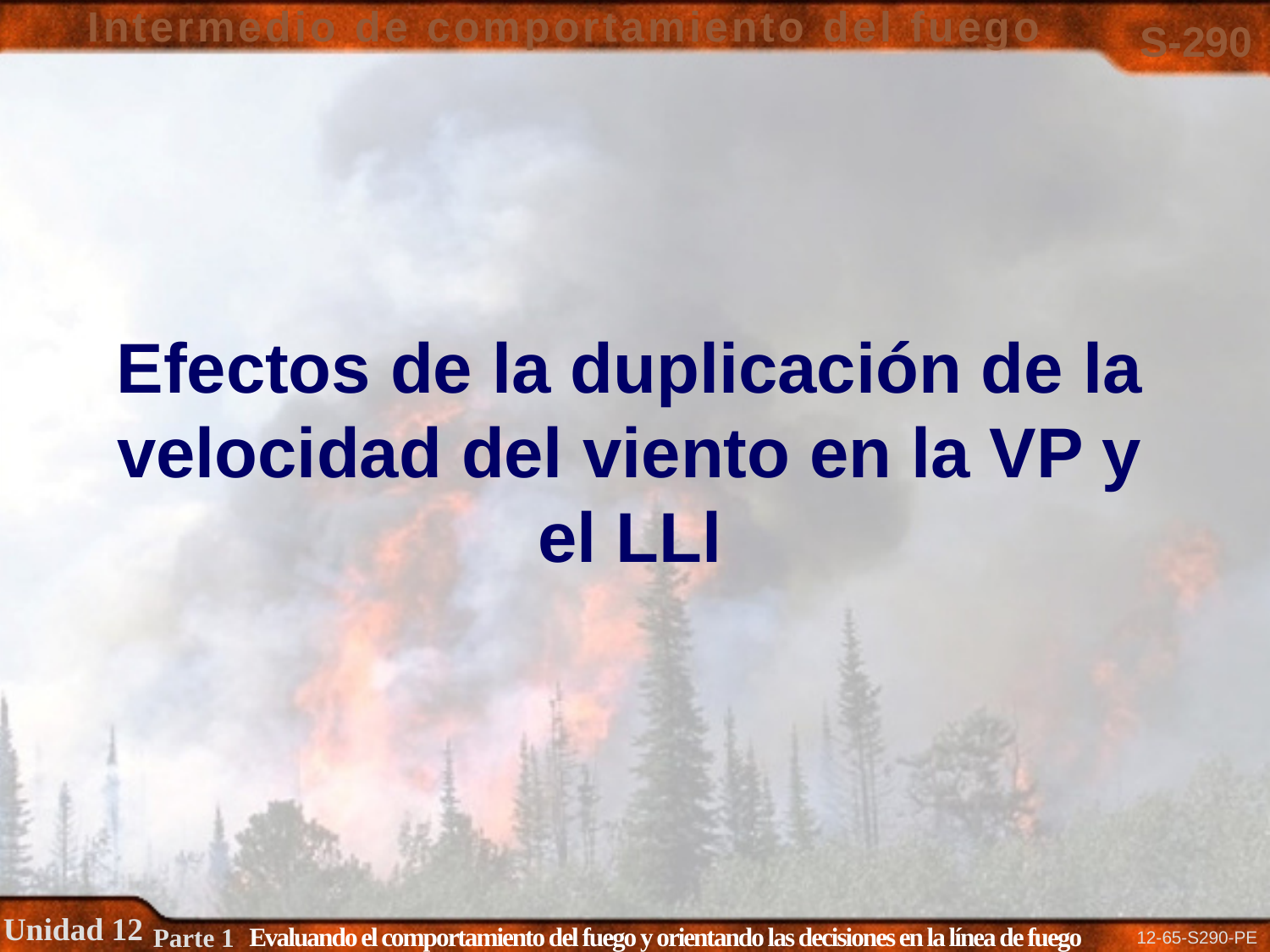

# Efectos de la duplicación de la velocidad del viento en la VP y el LLl